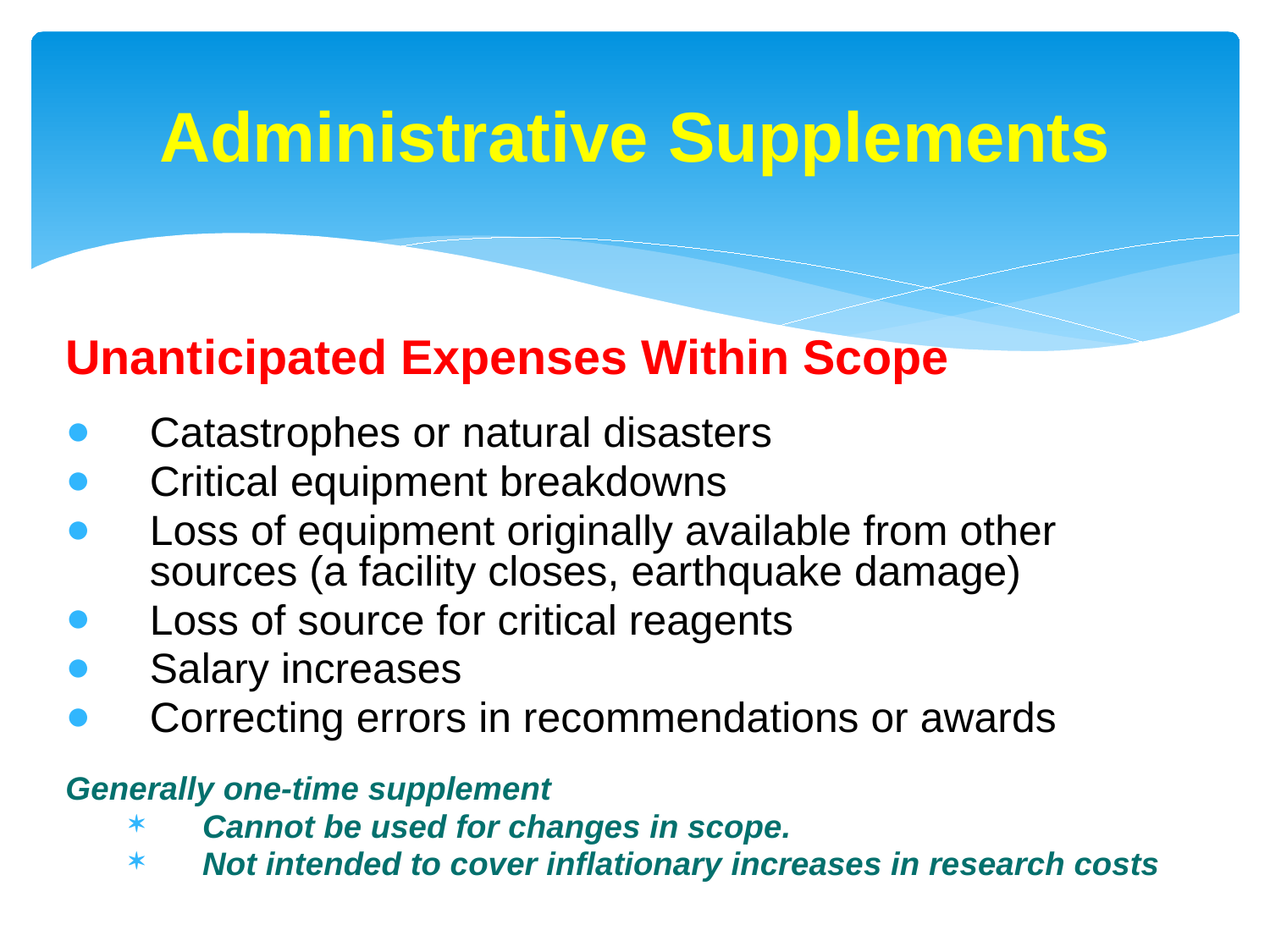

# Administrative Supplements
Unanticipated Expenses Within Scope

Catastrophes or natural disasters
Critical equipment breakdowns
Loss of equipment originally available from other sources (a facility closes, earthquake damage)
Loss of source for critical reagents
Salary increases
Correcting errors in recommendations or awards

Generally one-time supplement
Cannot be used for changes in scope.
Not intended to cover inflationary increases in research costs